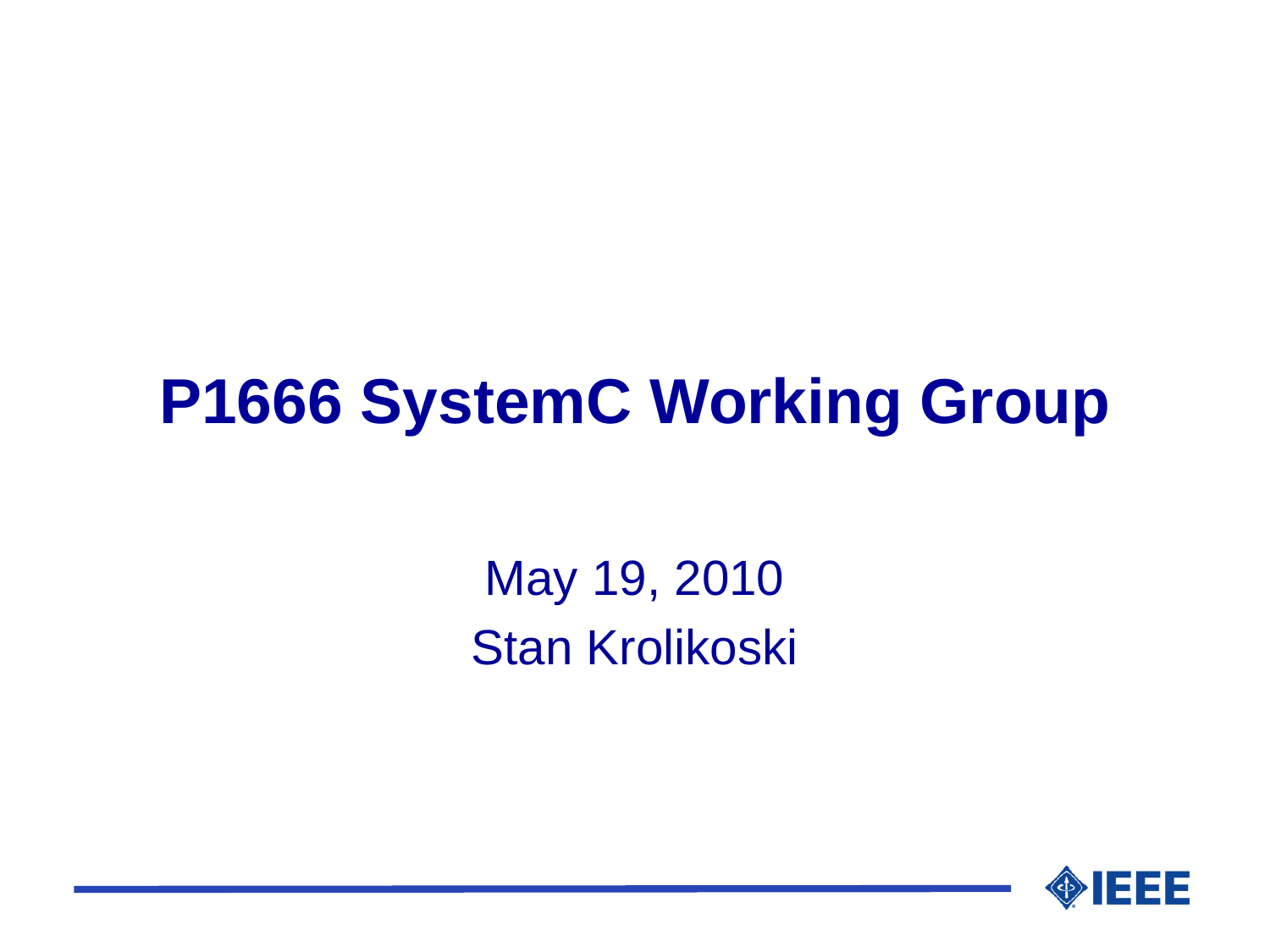

# P1666 SystemC Working Group
May 19, 2010
Stan Krolikoski